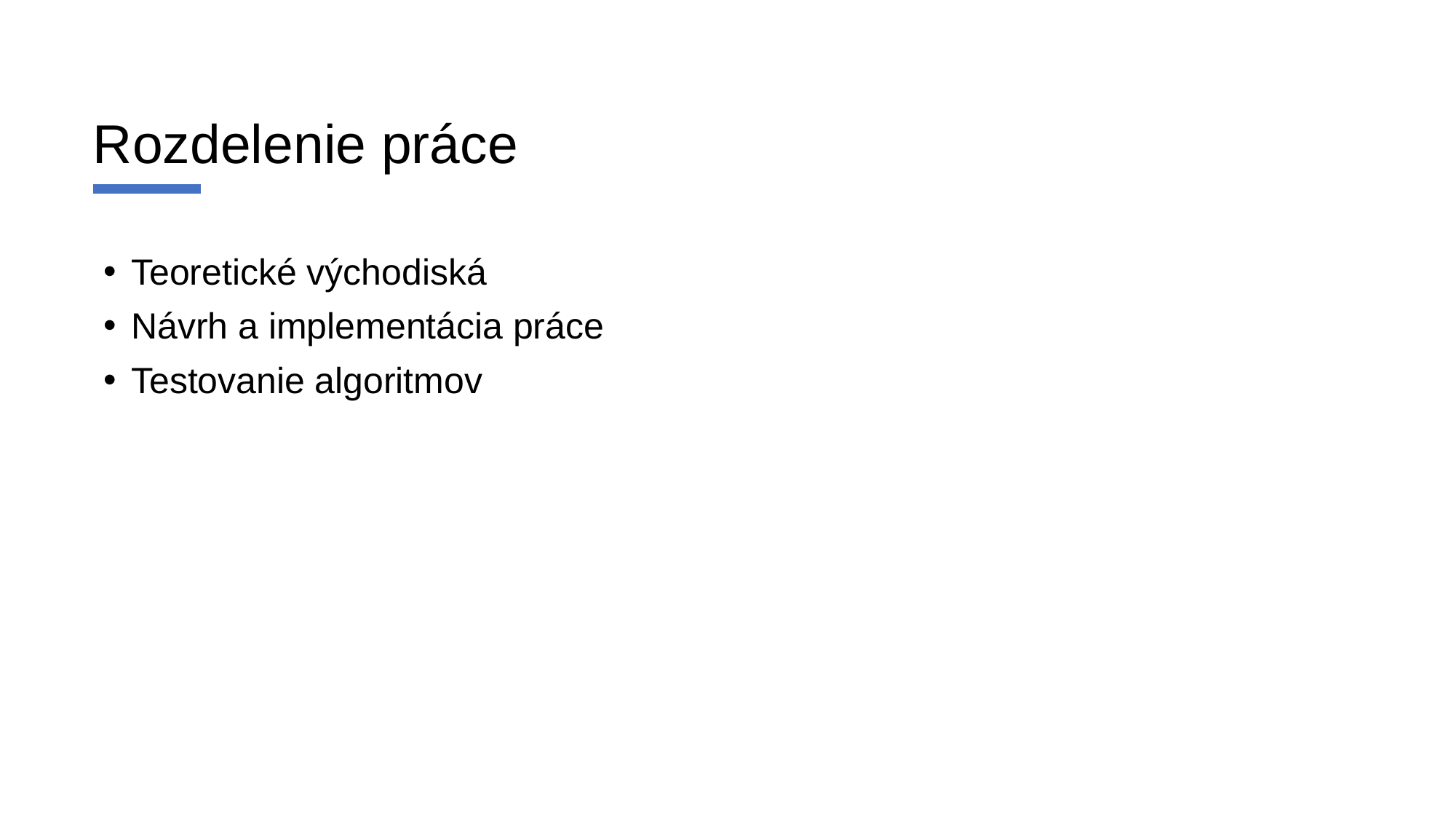

Rozdelenie práce
Teoretické východiská
Návrh a implementácia práce
Testovanie algoritmov